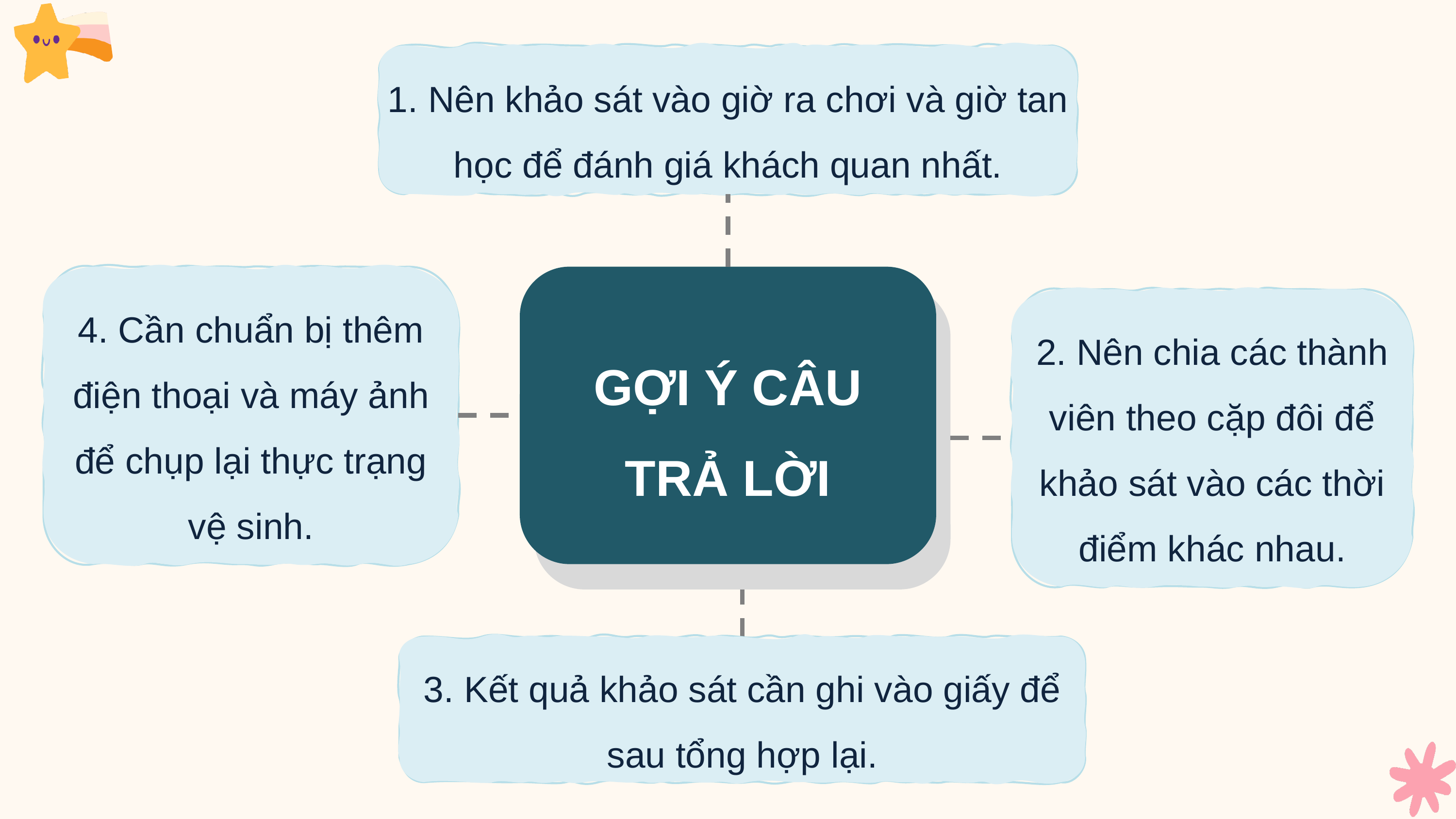

1. Nên khảo sát vào giờ ra chơi và giờ tan học để đánh giá khách quan nhất.
4. Cần chuẩn bị thêm điện thoại và máy ảnh để chụp lại thực trạng vệ sinh.
GỢI Ý CÂU TRẢ LỜI

2. Nên chia các thành viên theo cặp đôi để khảo sát vào các thời điểm khác nhau.
3. Kết quả khảo sát cần ghi vào giấy để sau tổng hợp lại.